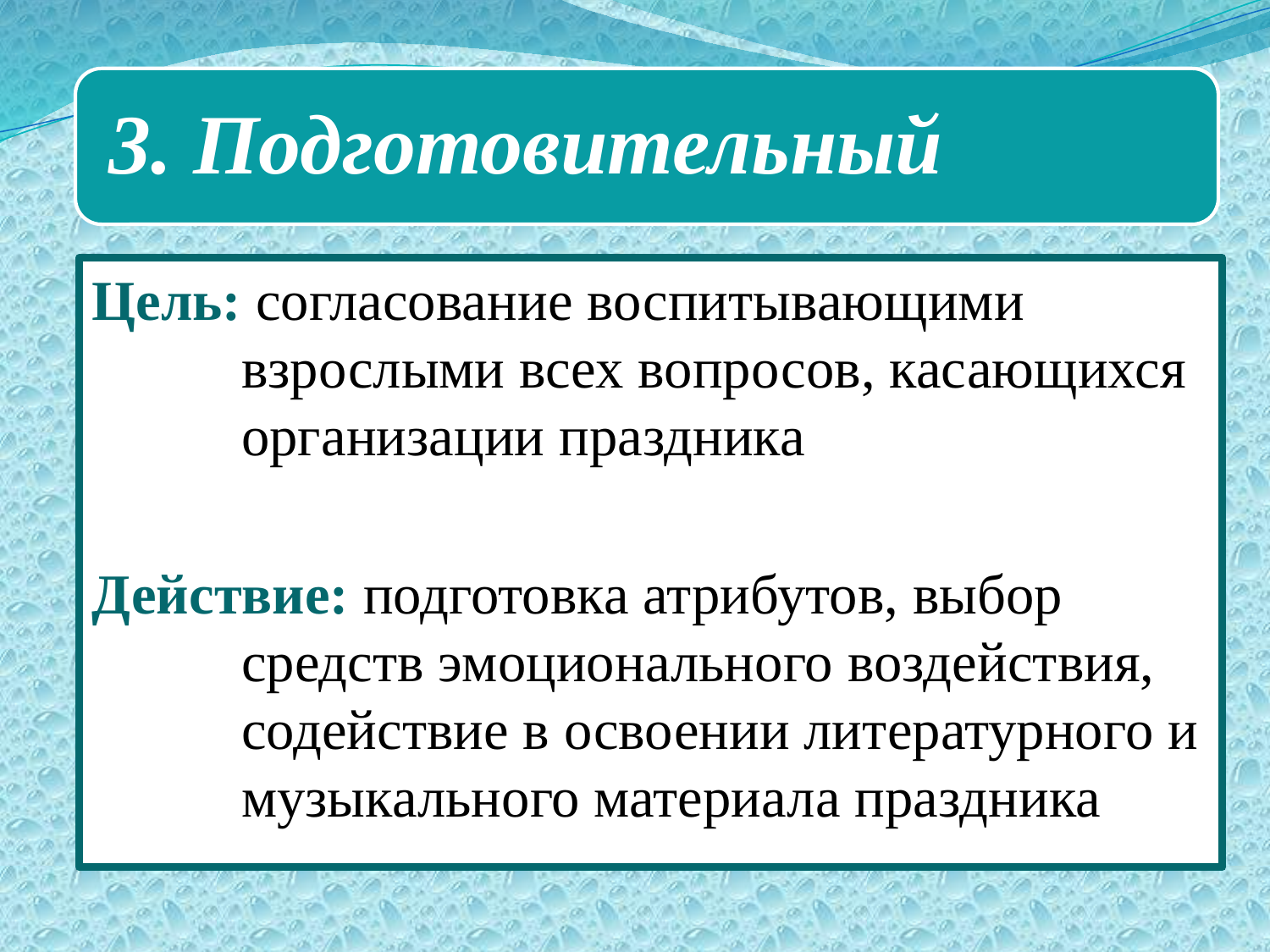

3. Подготовительный
Цель: согласование воспитывающими взрослыми всех вопросов, касающихся организации праздника

Действие: подготовка атрибутов, выбор средств эмоционального воздействия, содействие в освоении литературного и музыкального материала праздника